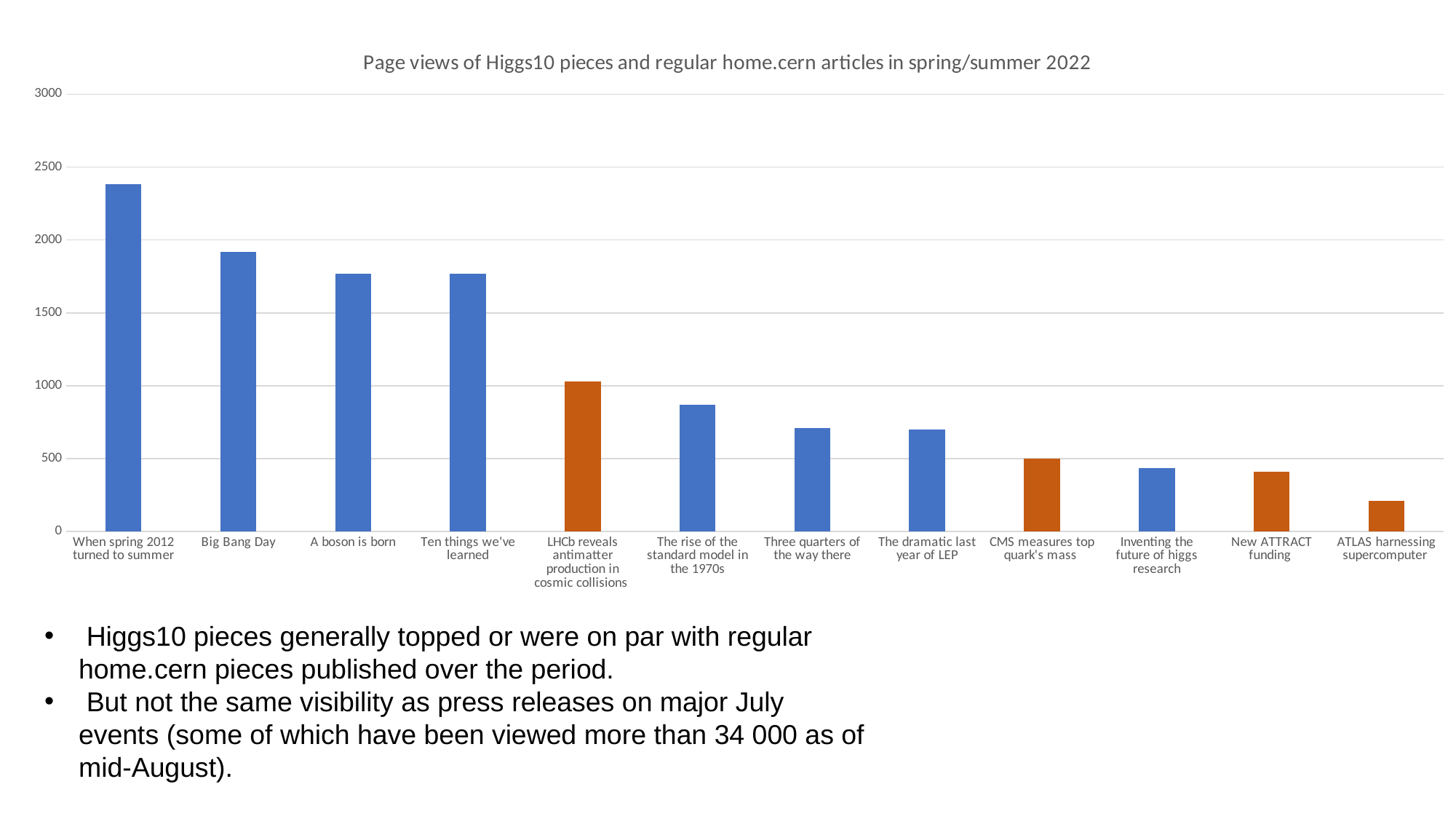

### Chart: Page views of Higgs10 pieces and regular home.cern articles in spring/summer 2022

| Category |  |
|---|---|
| When spring 2012 turned to summer | 2384.0 |
| Big Bang Day | 1919.0 |
| A boson is born | 1771.0 |
| Ten things we've learned | 1768.0 |
| LHCb reveals antimatter production in cosmic collisions  | 1030.0 |
| The rise of the standard model in the 1970s | 869.0 |
| Three quarters of the way there | 708.0 |
| The dramatic last year of LEP | 701.0 |
| CMS measures top quark's mass  | 500.0 |
| Inventing the future of higgs research | 435.0 |
| New ATTRACT funding  | 410.0 |
| ATLAS harnessing supercomputer  | 210.0 |
 Higgs10 pieces generally topped or were on par with regular home.cern pieces published over the period.
 But not the same visibility as press releases on major July events (some of which have been viewed more than 34 000 as of mid-August).